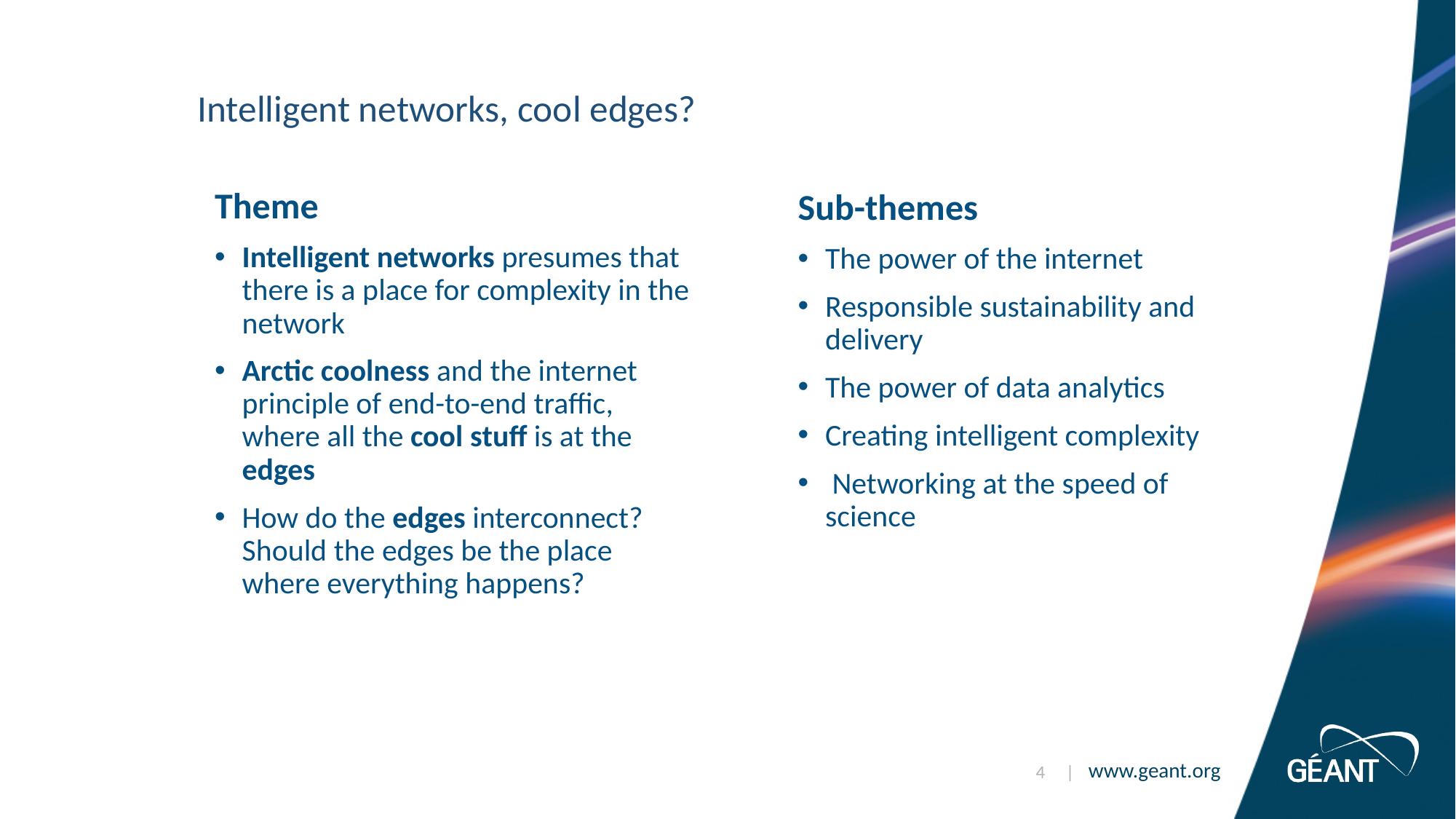

# Intelligent networks, cool edges?
Theme
Intelligent networks presumes that there is a place for complexity in the network
Arctic coolness and the internet principle of end-to-end traffic, where all the cool stuff is at the edges
How do the edges interconnect? Should the edges be the place where everything happens?

Sub-themes
The power of the internet
Responsible sustainability and delivery
The power of data analytics
Creating intelligent complexity
 Networking at the speed of science
4     |